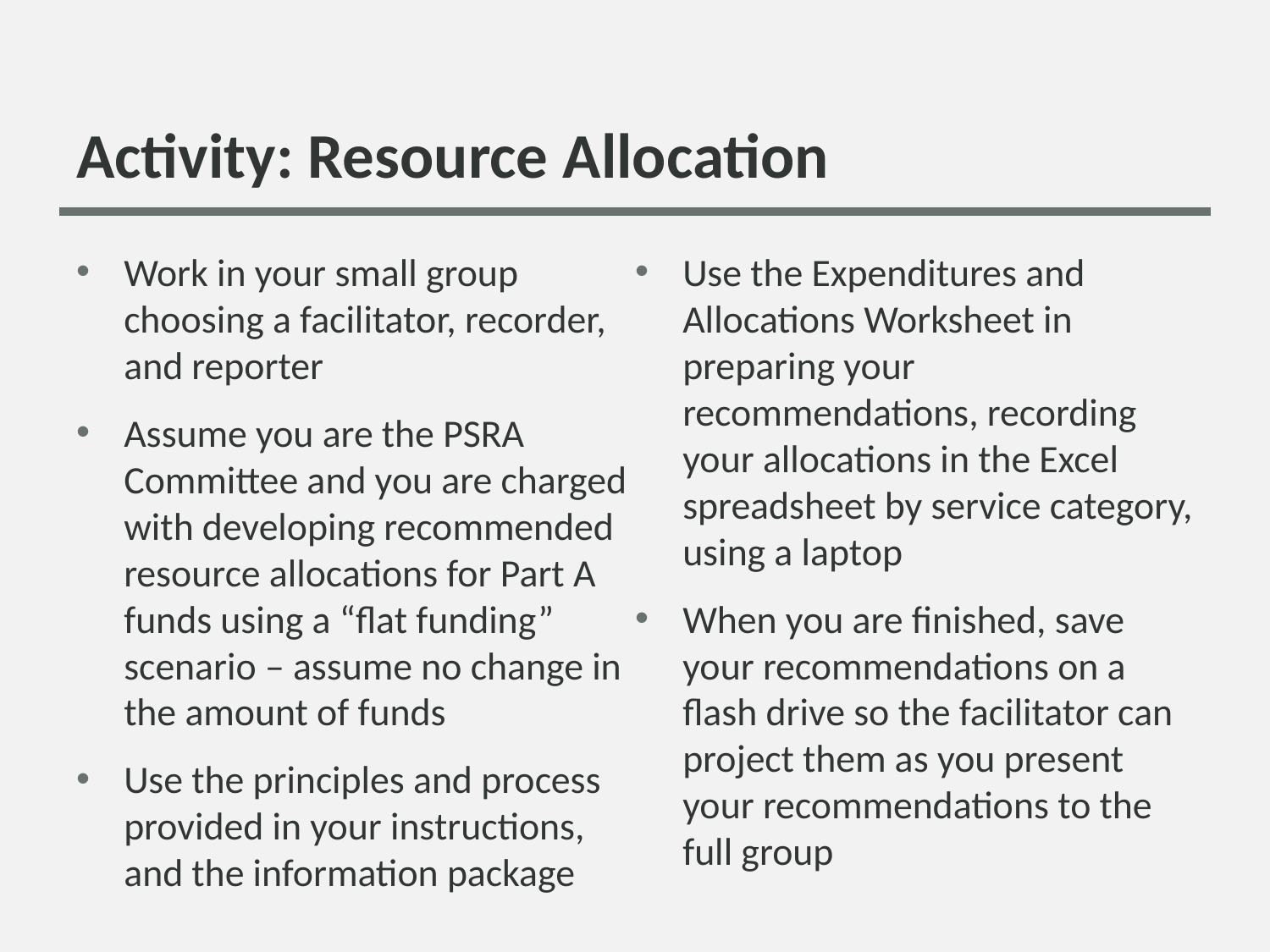

# Activity: Resource Allocation
Work in your small group choosing a facilitator, recorder, and reporter
Assume you are the PSRA Committee and you are charged with developing recommended resource allocations for Part A funds using a “flat funding” scenario – assume no change in the amount of funds
Use the principles and process provided in your instructions, and the information package
Use the Expenditures and Allocations Worksheet in preparing your recommendations, recording your allocations in the Excel spreadsheet by service category, using a laptop
When you are finished, save your recommendations on a flash drive so the facilitator can project them as you present your recommendations to the full group